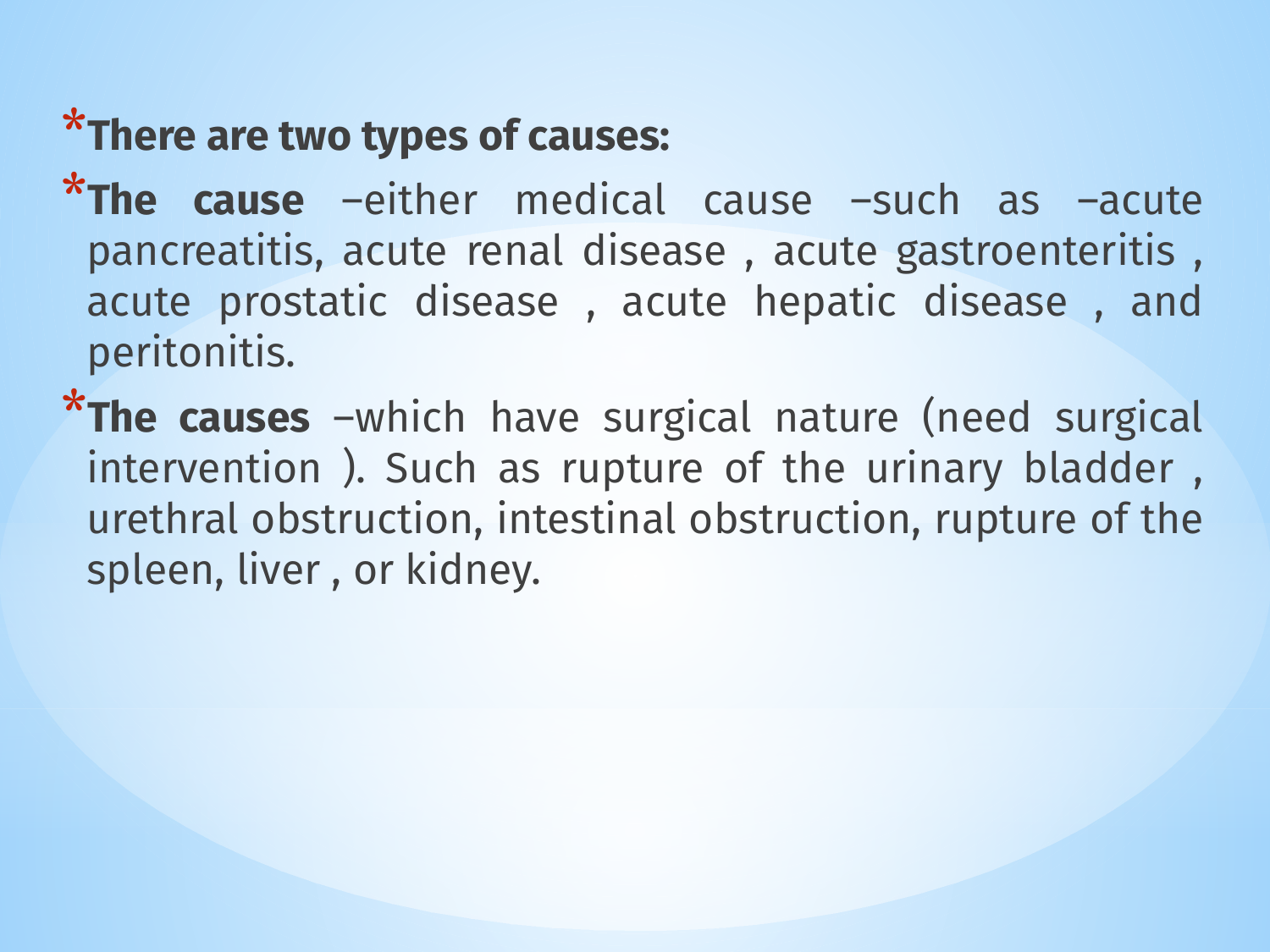

There are two types of causes:
The cause –either medical cause –such as –acute pancreatitis, acute renal disease , acute gastroenteritis , acute prostatic disease , acute hepatic disease , and peritonitis.
The causes –which have surgical nature (need surgical intervention ). Such as rupture of the urinary bladder , urethral obstruction, intestinal obstruction, rupture of the spleen, liver , or kidney.